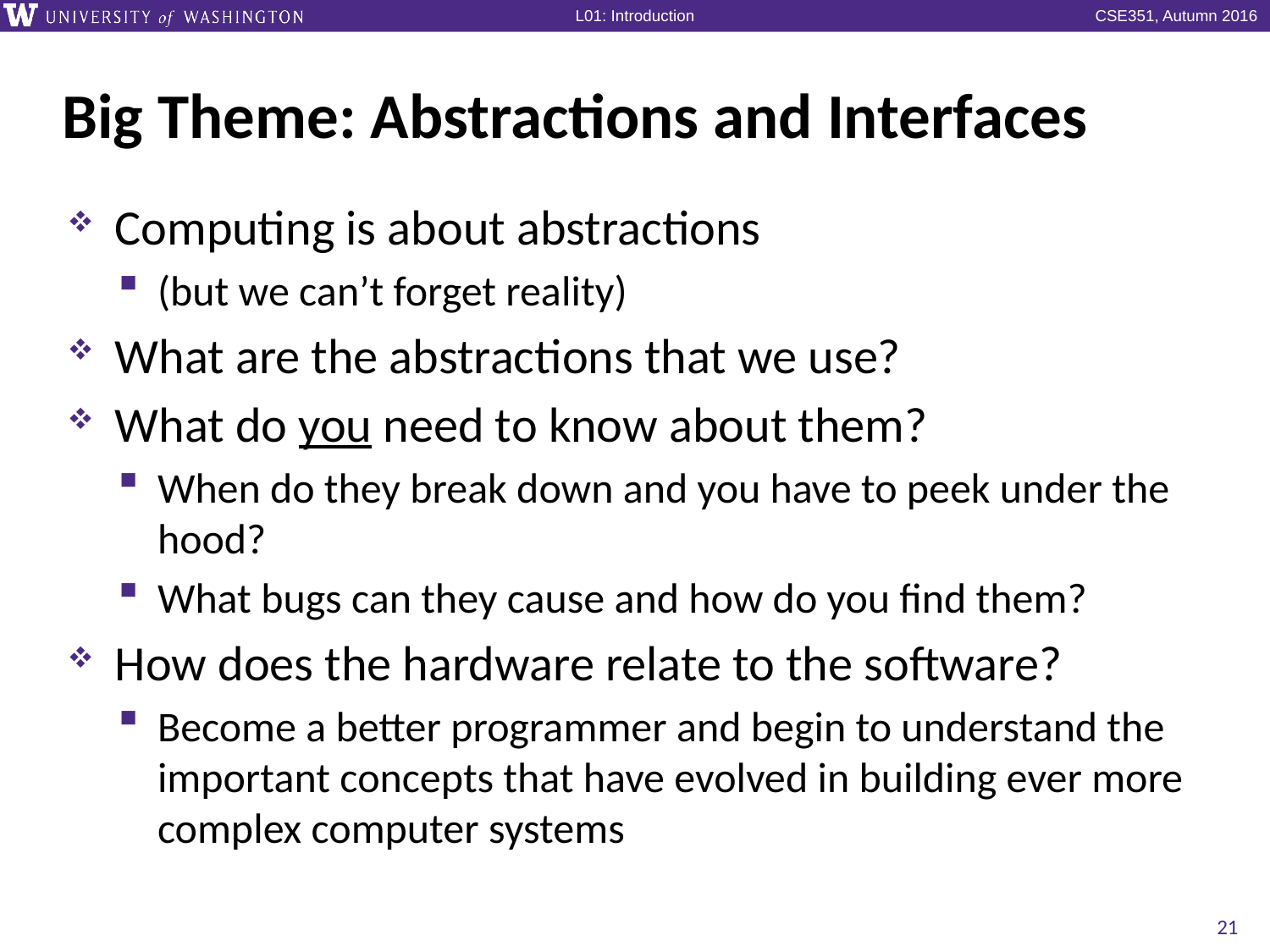

# Big Theme: Abstractions and Interfaces
Computing is about abstractions
(but we can’t forget reality)
What are the abstractions that we use?
What do you need to know about them?
When do they break down and you have to peek under the hood?
What bugs can they cause and how do you find them?
How does the hardware relate to the software?
Become a better programmer and begin to understand the important concepts that have evolved in building ever more complex computer systems
21